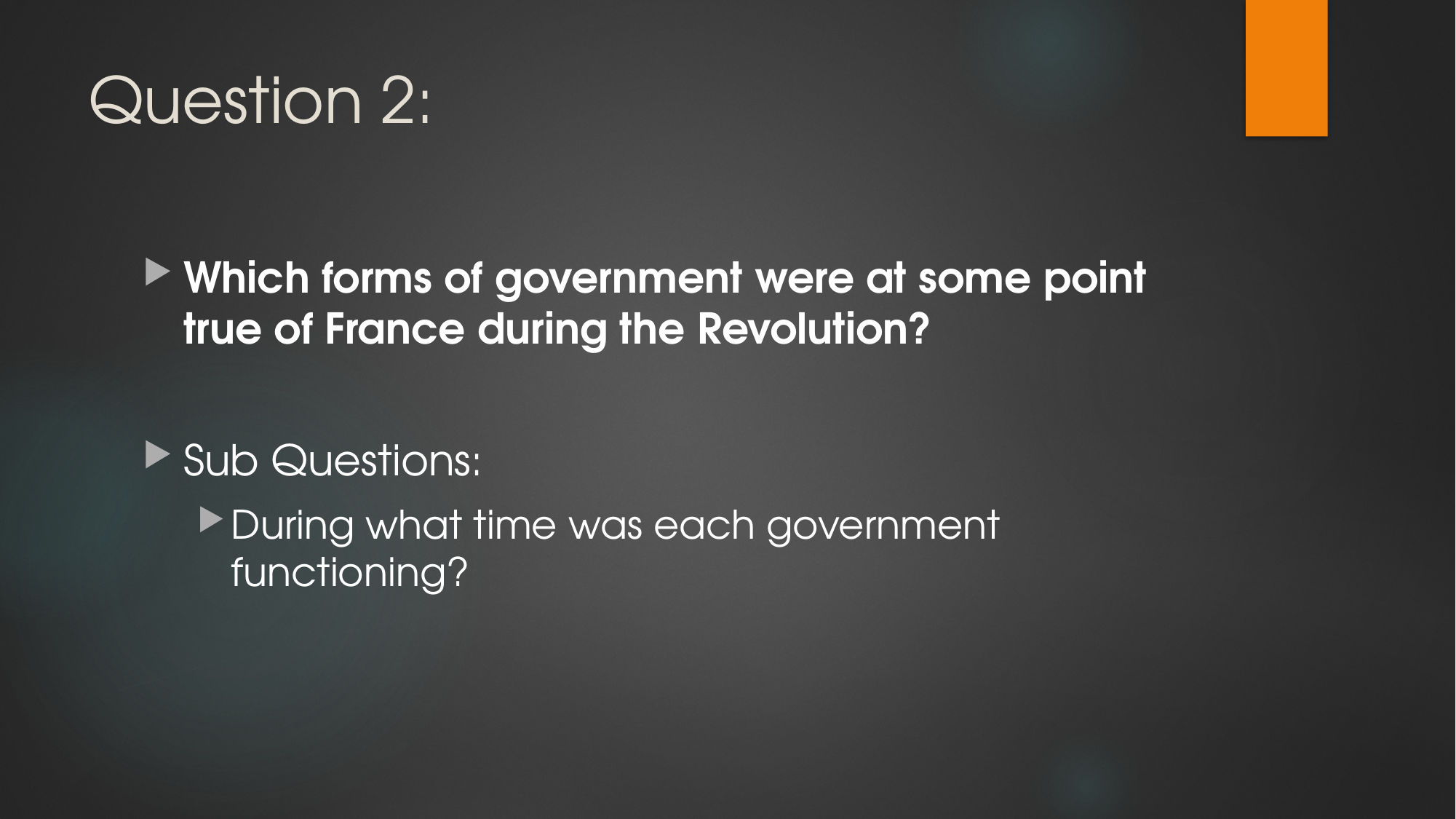

# Question 2:
Which forms of government were at some point true of France during the Revolution?

Sub Questions:
During what time was each government functioning?